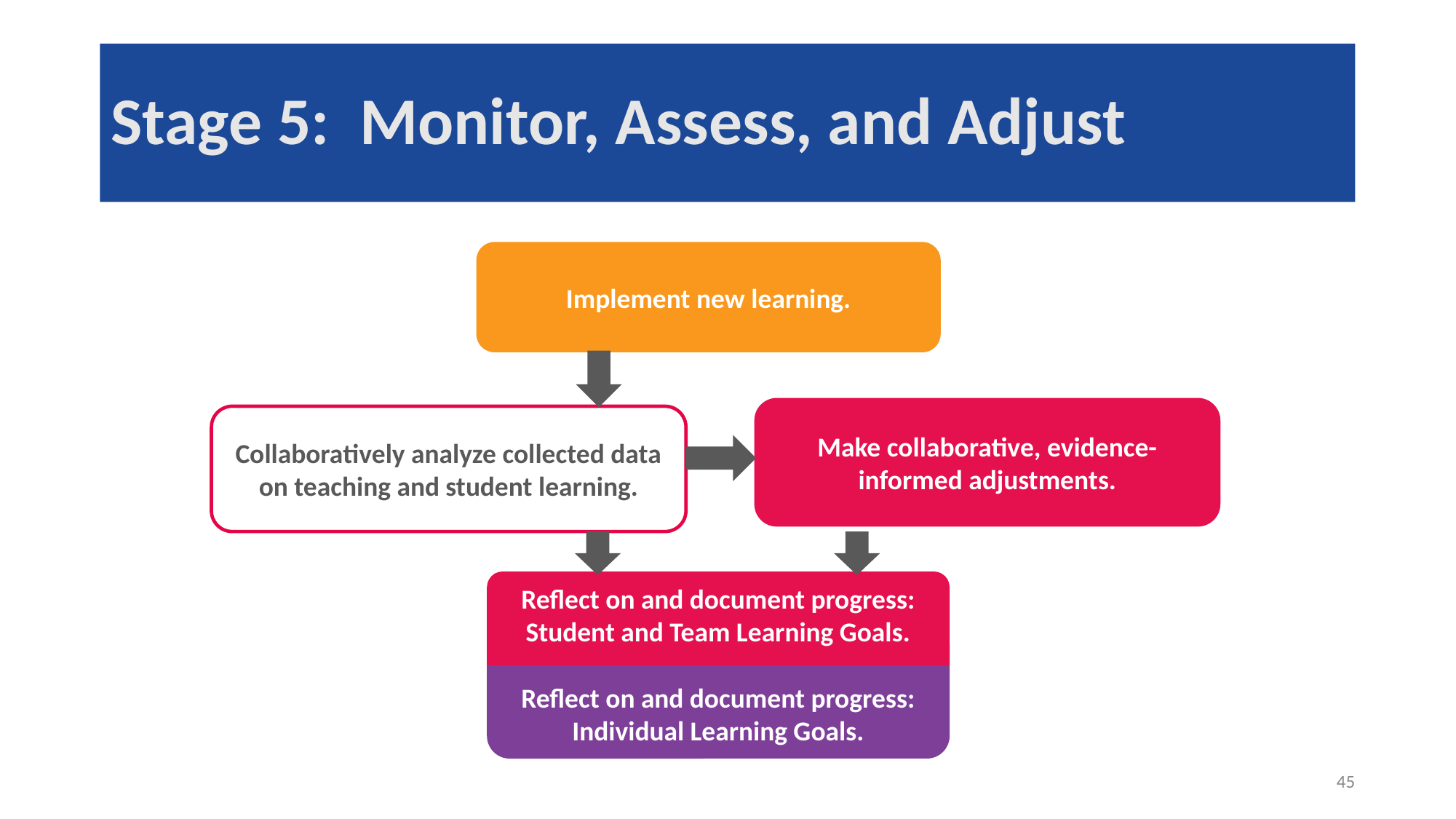

# Stage 5:  Monitor, Assess, and Adjust
Implement new learning.

Make collaborative, evidence-informed adjustments.
Collaboratively analyze collected data on teaching and student learning.

Reflect on and document progress: Student and Team Learning Goals.
Reflect on and document progress:
Individual Learning Goals.
45